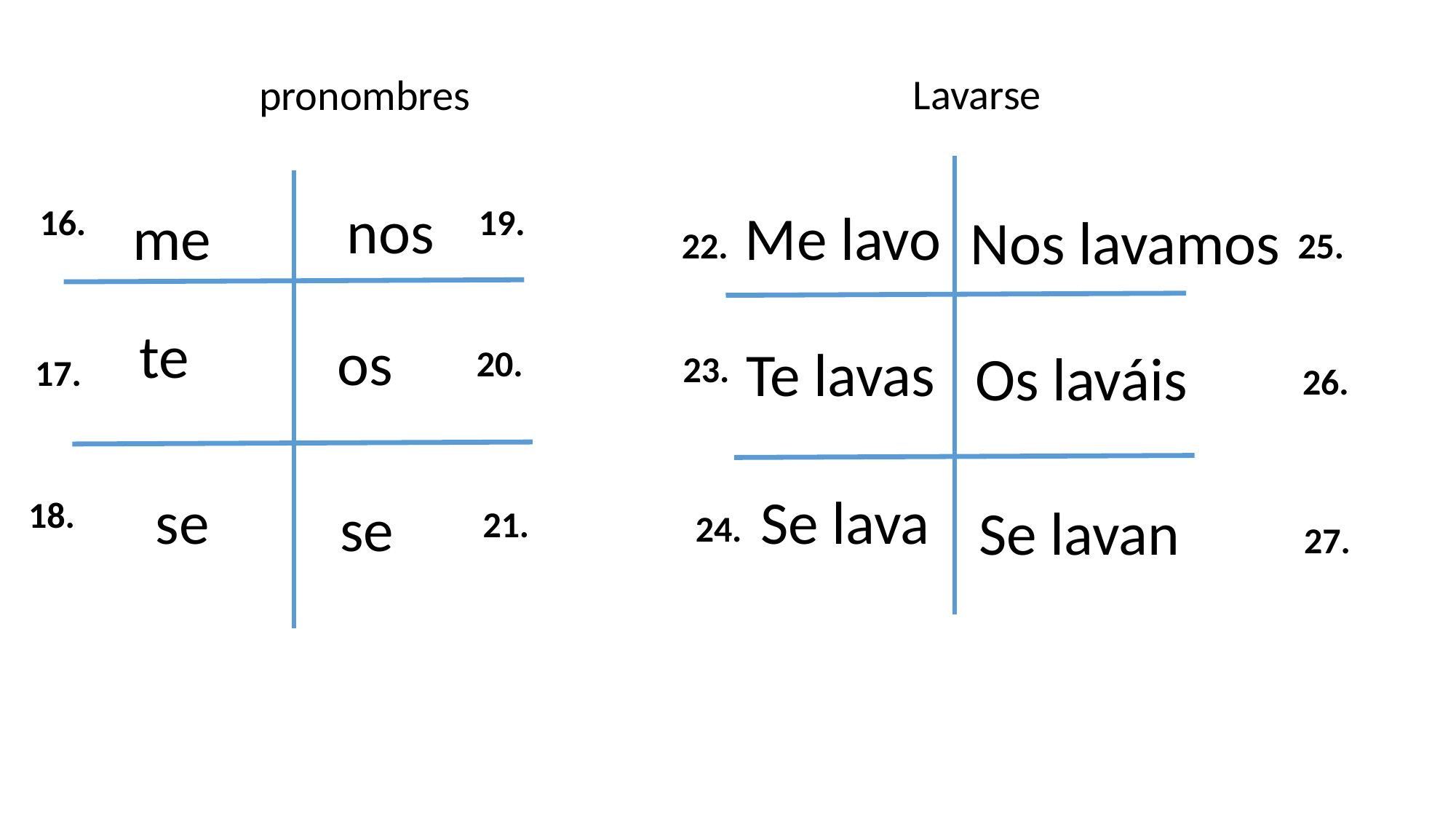

Lavarse
pronombres
nos
16.
me
19.
Me lavo
Nos lavamos
22.
25.
te
os
Te lavas
20.
Os laváis
23.
17.
26.
se
Se lava
se
18.
Se lavan
21.
24.
27.